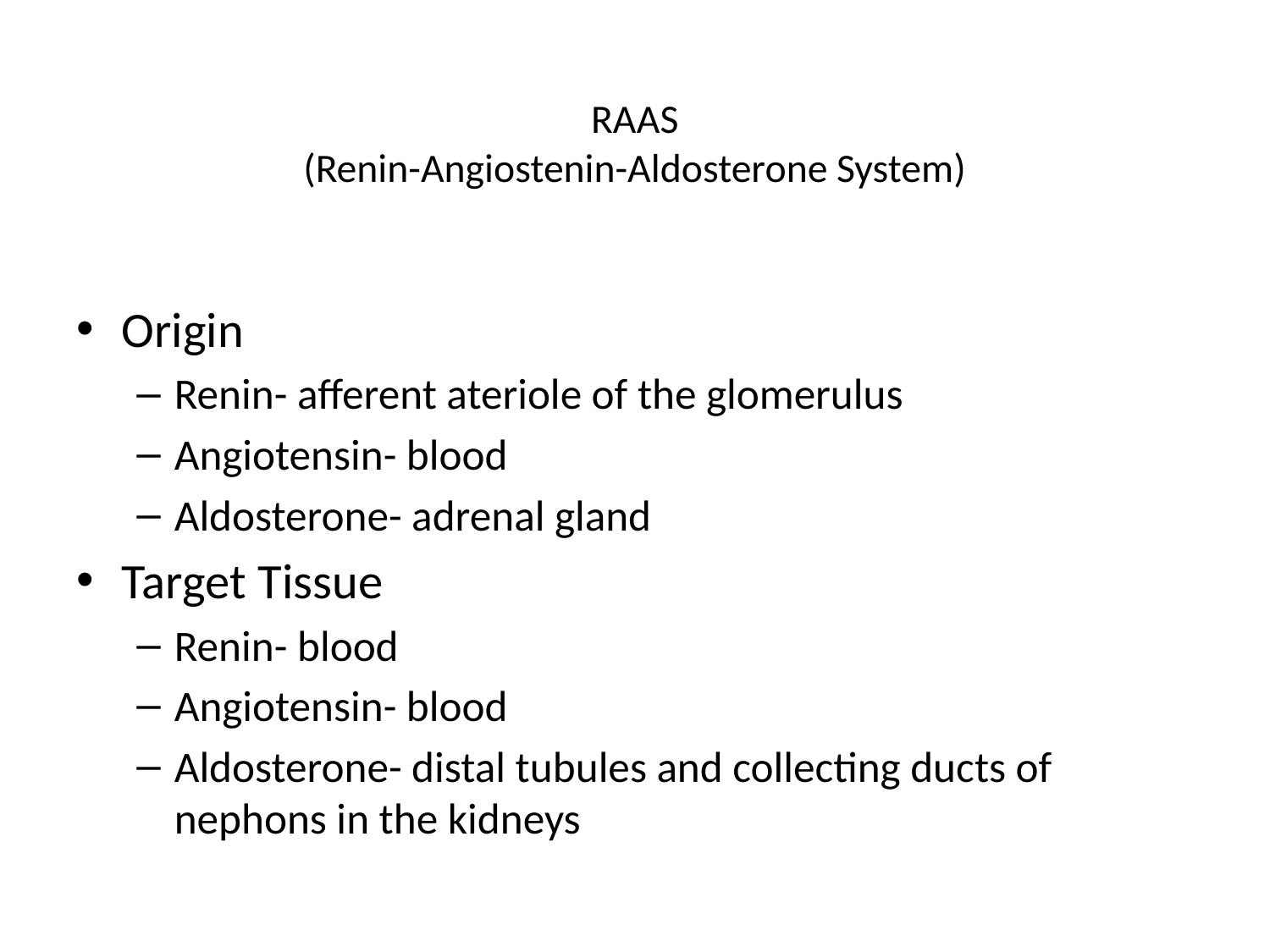

# RAAS (Renin-Angiostenin-Aldosterone System)

Origin
Renin- afferent ateriole of the glomerulus
Angiotensin- blood
Aldosterone- adrenal gland
Target Tissue
Renin- blood
Angiotensin- blood
Aldosterone- distal tubules and collecting ducts of nephons in the kidneys